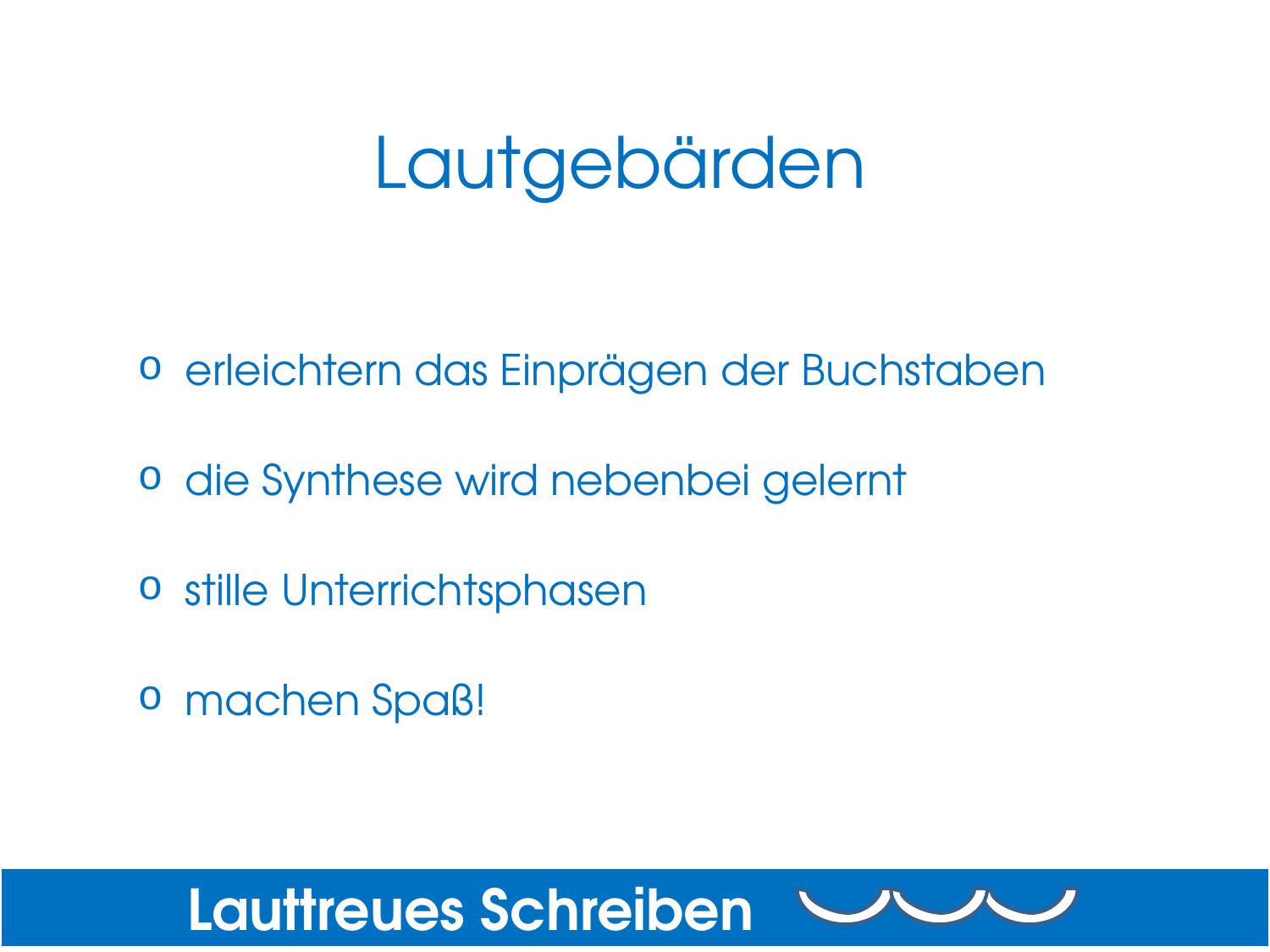

#
Lautgebärden
erleichtern das Einprägen der Buchstaben
die Synthese wird nebenbei gelernt
stille Unterrichtsphasen
machen Spaß!

           Lauttreues Schreiben
7